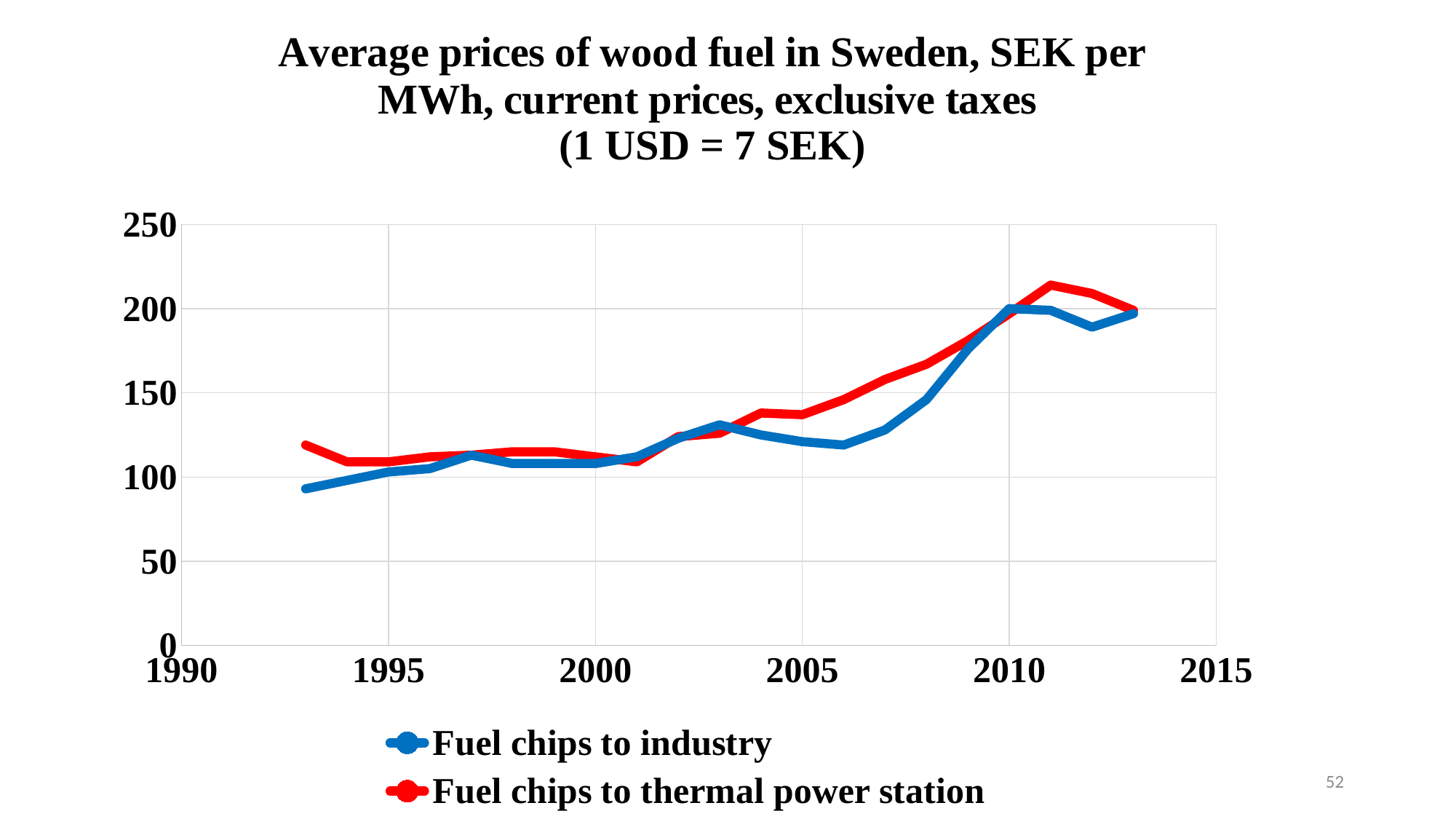

### Chart: Average prices of wood fuel in Sweden, SEK per MWh, current prices, exclusive taxes
(1 USD = 7 SEK)

| Category | Fuel chips to industry | Fuel chips to thermal power station |
|---|---|---|
52